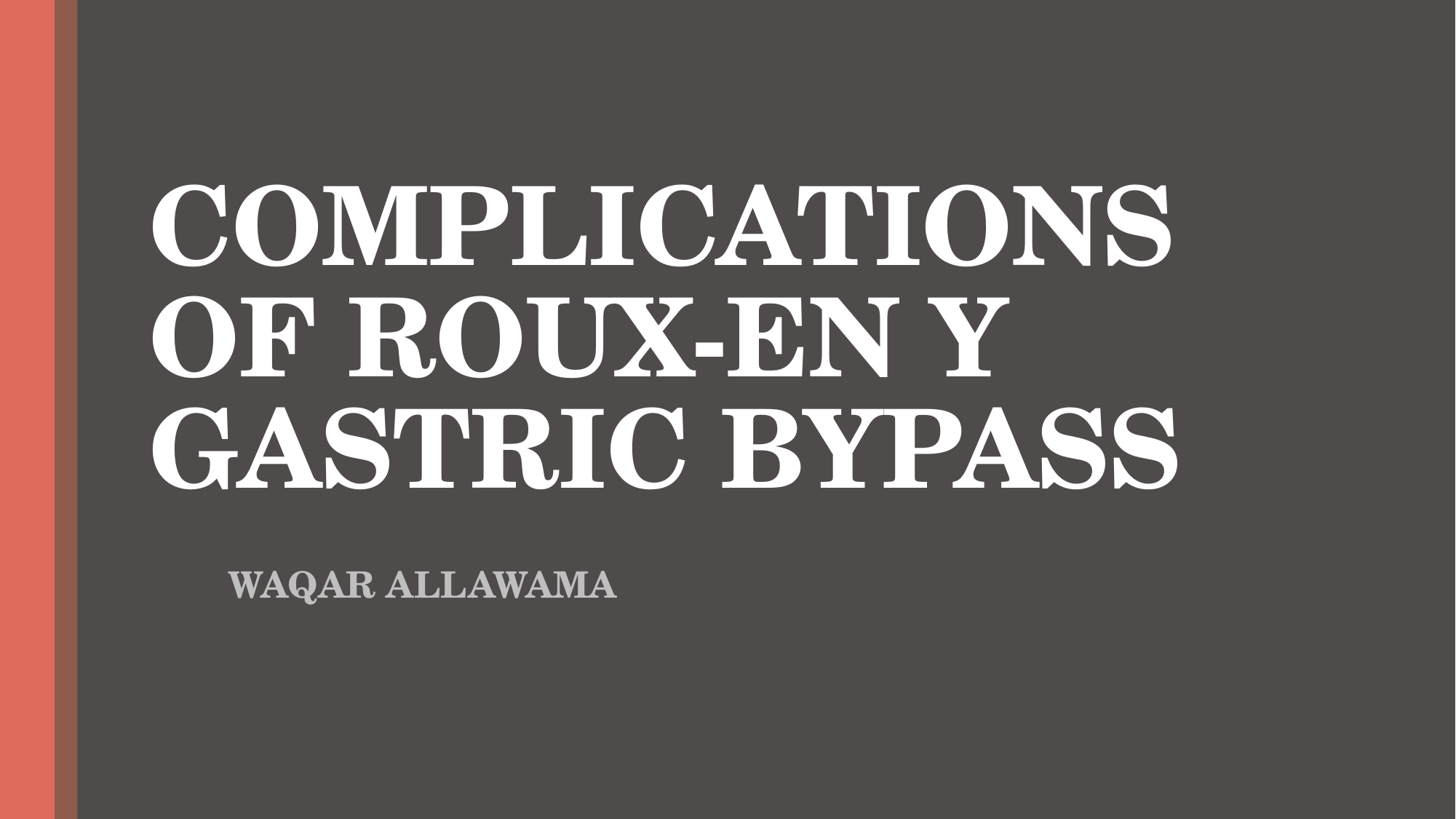

# COMPLICATIONSOF ROUX-EN Y GASTRIC BYPASS
  WAQAR ALLAWAMA